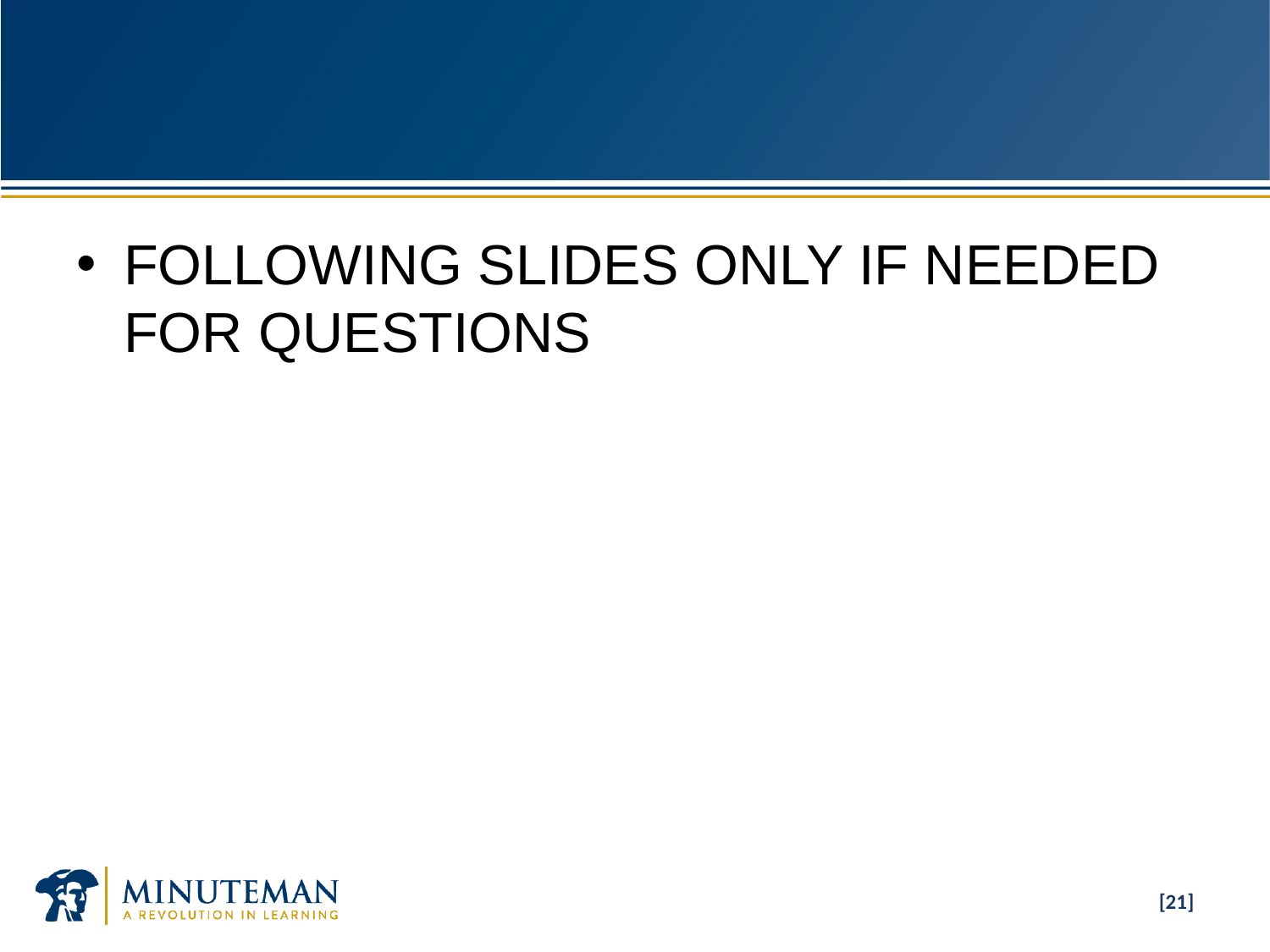

#
FOLLOWING SLIDES ONLY IF NEEDED FOR QUESTIONS
[21]